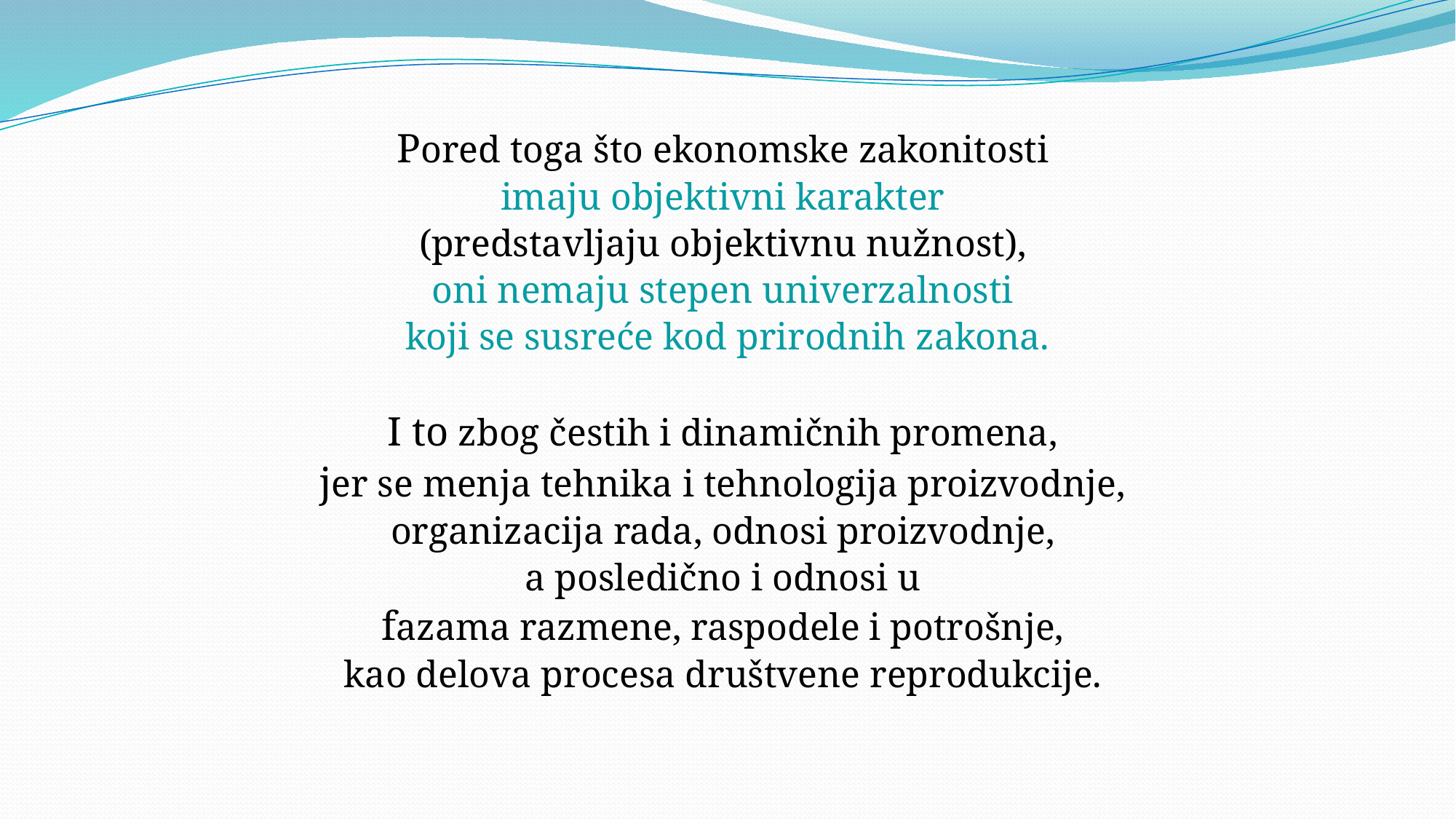

Pored toga što ekonomske zakonitosti
imaju objektivni karakter
(predstavljaju objektivnu nužnost),
oni nemaju stepen univerzalnosti
koji se susreće kod prirodnih zakona.

I to zbog čestih i dinamičnih promena,
jer se menja tehnika i tehnologija proizvodnje,
organizacija rada, odnosi proizvodnje,
a posledično i odnosi u
fazama razmene, raspodele i potrošnje,
kao delova procesa društvene reprodukcije.